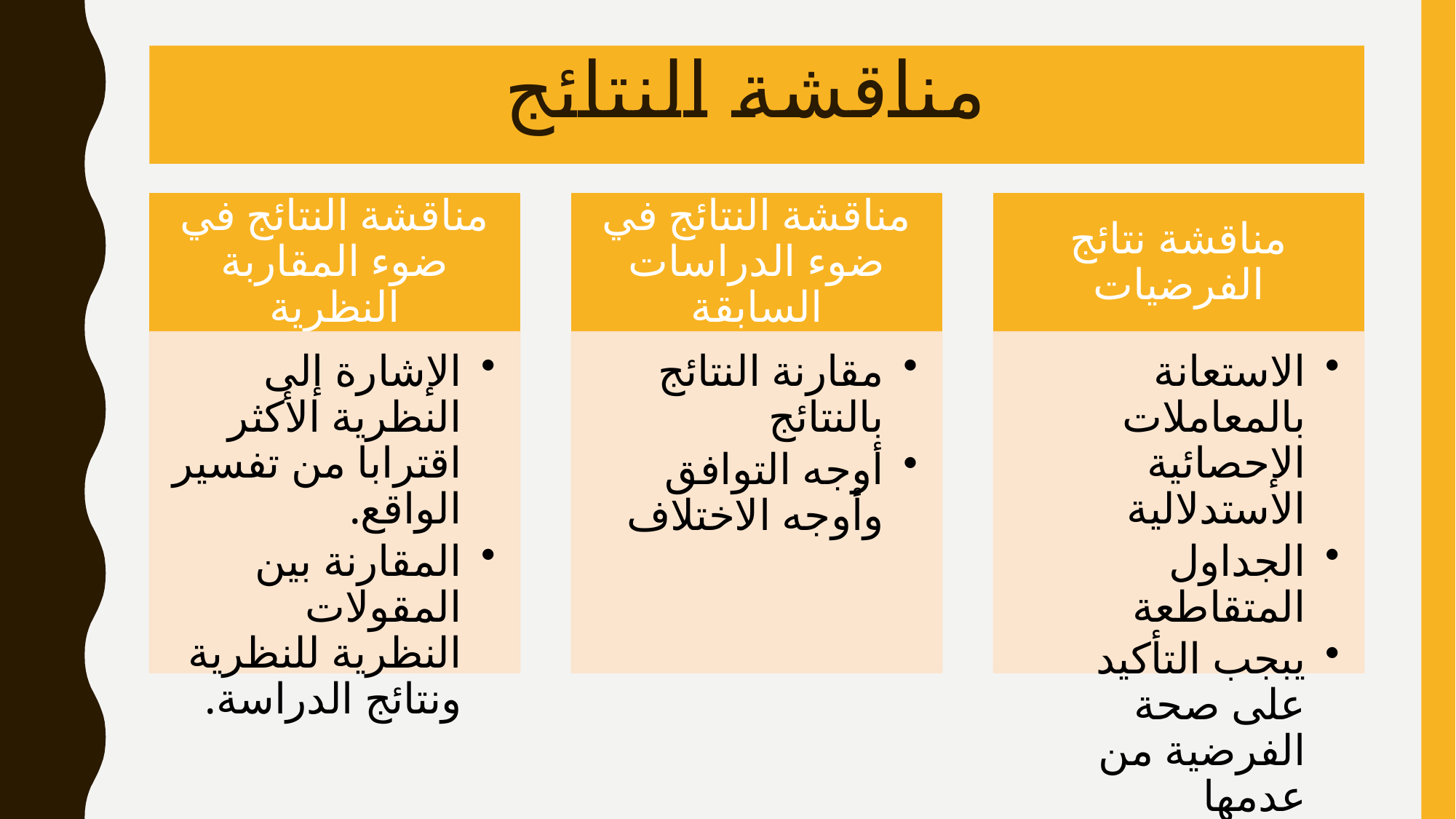

# مناقشة النتائج
مناقشة النتائج في ضوء المقاربة النظرية
الإشارة إلى النظرية الأكثر اقترابا من تفسير الواقع.
المقارنة بين المقولات النظرية للنظرية ونتائج الدراسة.
مناقشة النتائج في ضوء الدراسات السابقة
مقارنة النتائج بالنتائج
أوجه التوافق وأوجه الاختلاف
مناقشة نتائج الفرضيات
الاستعانة بالمعاملات الإحصائية الاستدلالية
الجداول المتقاطعة
يبجب التأكيد على صحة الفرضية من عدمها